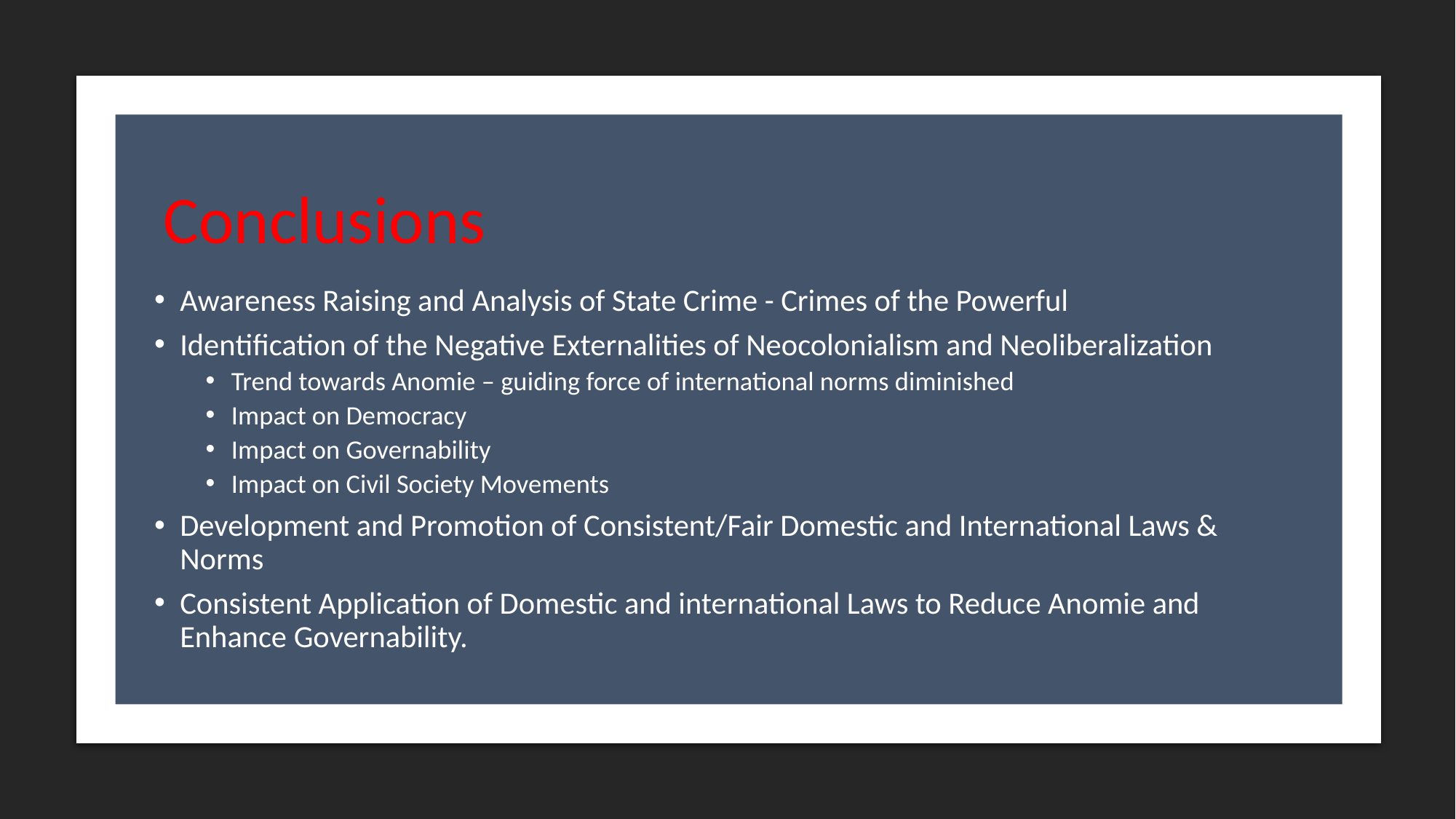

# Conclusions
Awareness Raising and Analysis of State Crime - Crimes of the Powerful
Identification of the Negative Externalities of Neocolonialism and Neoliberalization
Trend towards Anomie – guiding force of international norms diminished
Impact on Democracy
Impact on Governability
Impact on Civil Society Movements
Development and Promotion of Consistent/Fair Domestic and International Laws & Norms
Consistent Application of Domestic and international Laws to Reduce Anomie and Enhance Governability.